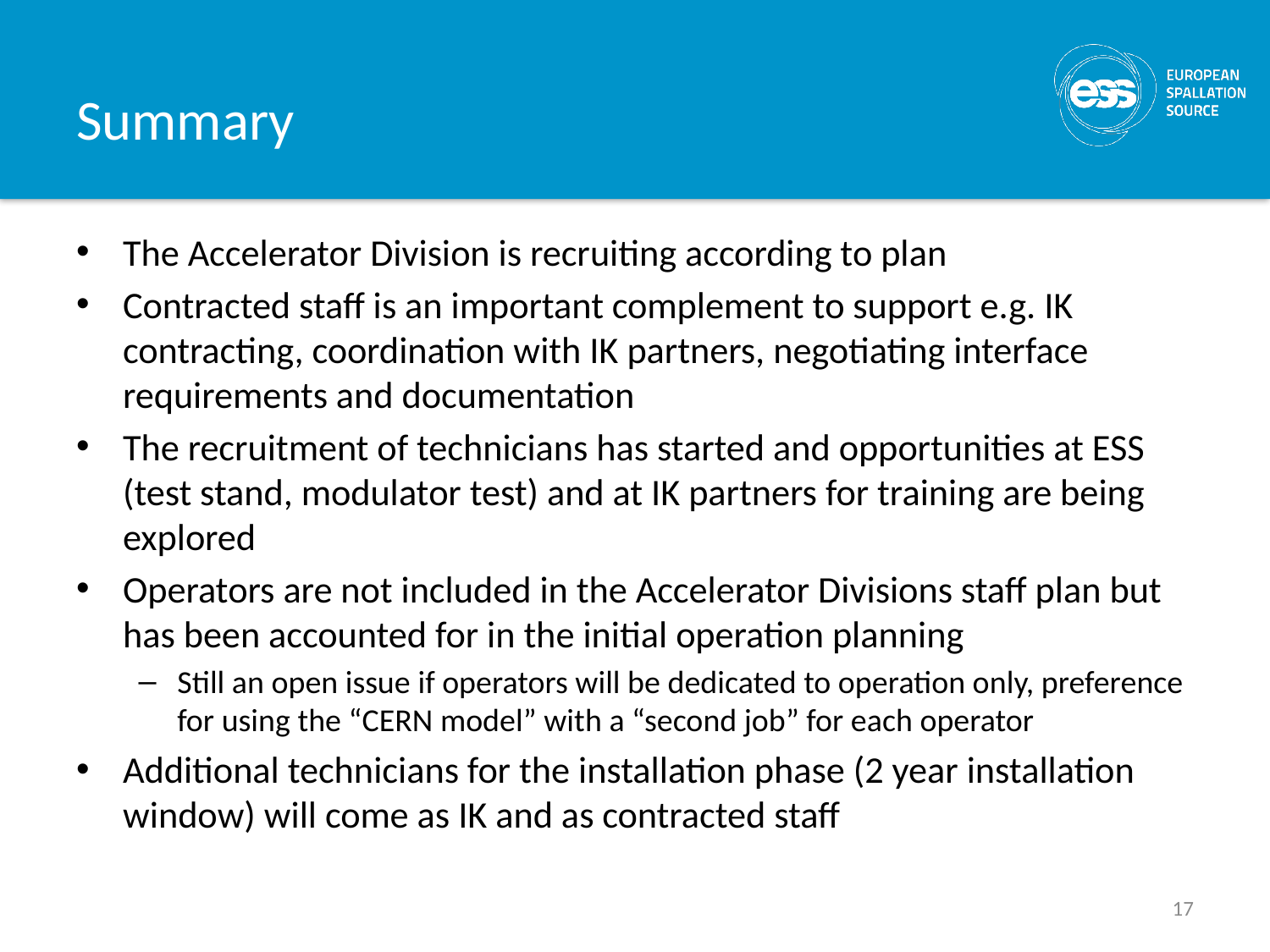

# Summary
The Accelerator Division is recruiting according to plan
Contracted staff is an important complement to support e.g. IK contracting, coordination with IK partners, negotiating interface requirements and documentation
The recruitment of technicians has started and opportunities at ESS (test stand, modulator test) and at IK partners for training are being explored
Operators are not included in the Accelerator Divisions staff plan but has been accounted for in the initial operation planning
Still an open issue if operators will be dedicated to operation only, preference for using the “CERN model” with a “second job” for each operator
Additional technicians for the installation phase (2 year installation window) will come as IK and as contracted staff
17